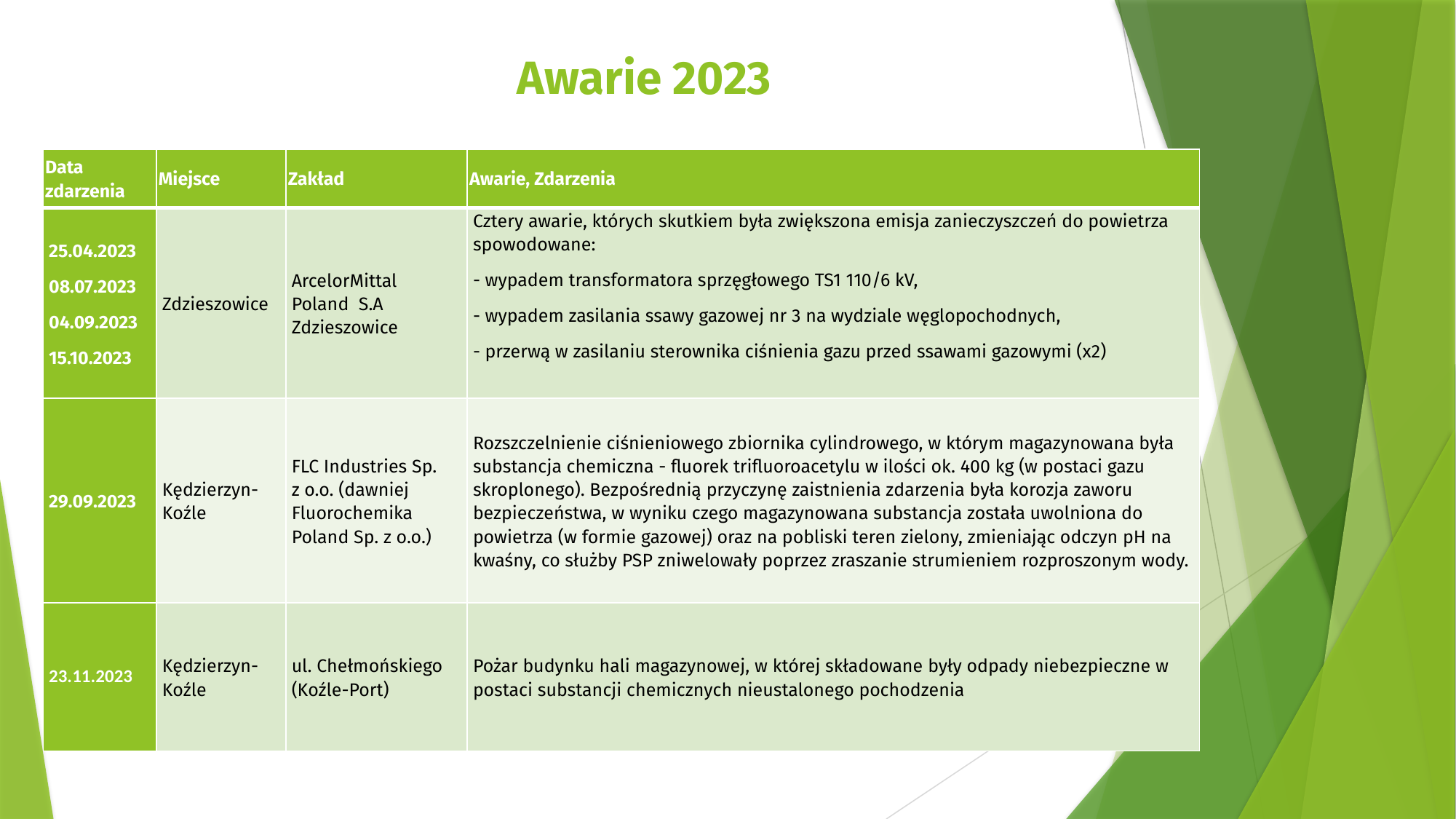

# Awarie 2023
| Data zdarzenia | Miejsce | Zakład | Awarie, Zdarzenia |
| --- | --- | --- | --- |
| 25.04.2023 08.07.2023 04.09.2023 15.10.2023 | Zdzieszowice | ArcelorMittal Poland  S.A Zdzieszowice | Cztery awarie, których skutkiem była zwiększona emisja zanieczyszczeń do powietrza spowodowane: - wypadem transformatora sprzęgłowego TS1 110/6 kV, - wypadem zasilania ssawy gazowej nr 3 na wydziale węglopochodnych, - przerwą w zasilaniu sterownika ciśnienia gazu przed ssawami gazowymi (x2) |
| 29.09.2023 | Kędzierzyn-Koźle | FLC Industries Sp. z o.o. (dawniej Fluorochemika Poland Sp. z o.o.) | Rozszczelnienie ciśnieniowego zbiornika cylindrowego, w którym magazynowana była substancja chemiczna - fluorek trifluoroacetylu w ilości ok. 400 kg (w postaci gazu skroplonego). Bezpośrednią przyczynę zaistnienia zdarzenia była korozja zaworu bezpieczeństwa, w wyniku czego magazynowana substancja została uwolniona do powietrza (w formie gazowej) oraz na pobliski teren zielony, zmieniając odczyn pH na kwaśny, co służby PSP zniwelowały poprzez zraszanie strumieniem rozproszonym wody. |
| 23.11.2023 | Kędzierzyn-Koźle | ul. Chełmońskiego (Koźle-Port) | Pożar budynku hali magazynowej, w której składowane były odpady niebezpieczne w postaci substancji chemicznych nieustalonego pochodzenia |